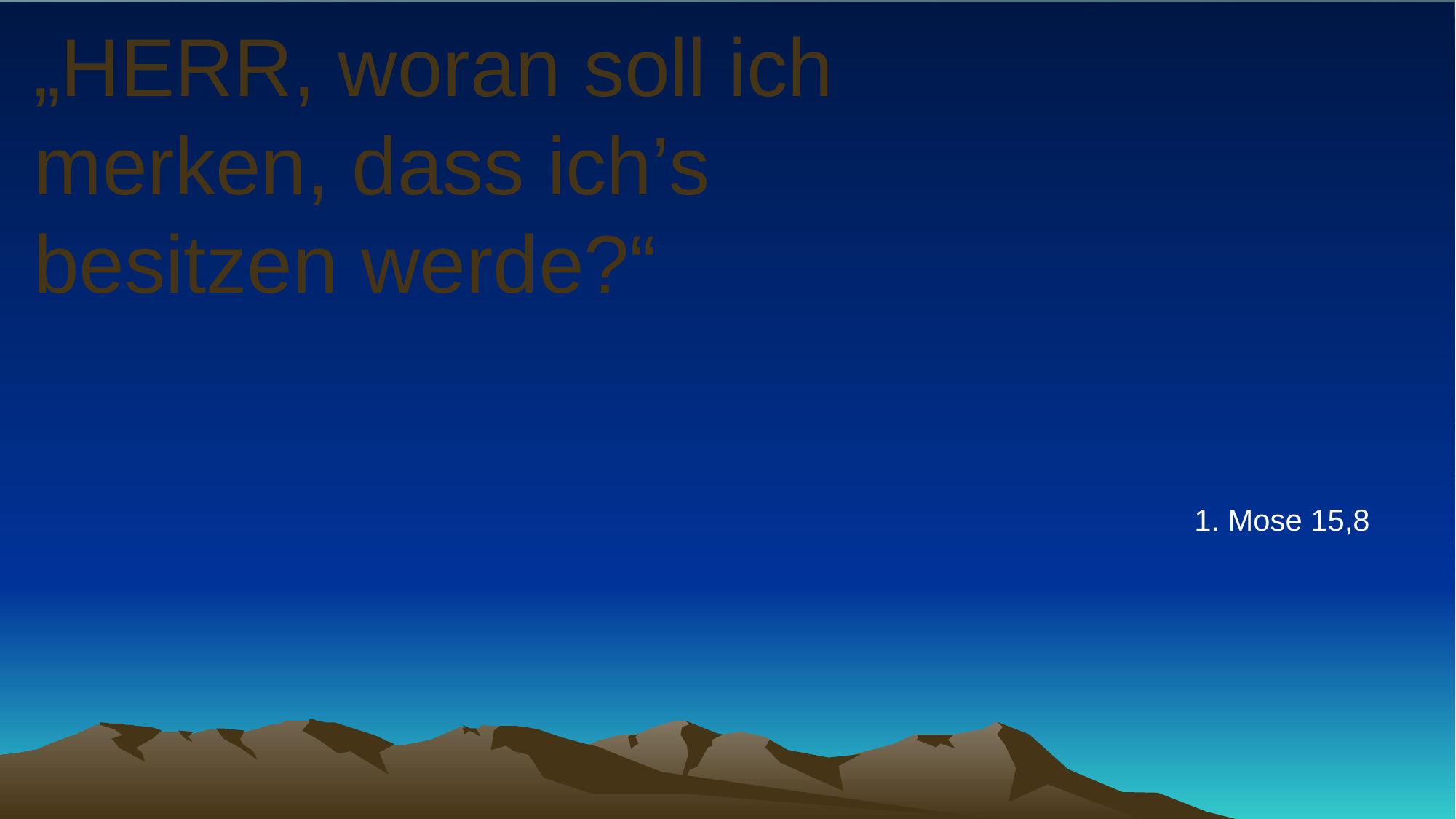

# „HERR, woran soll ich merken, dass ich’s besitzen werde?“
1. Mose 15,8